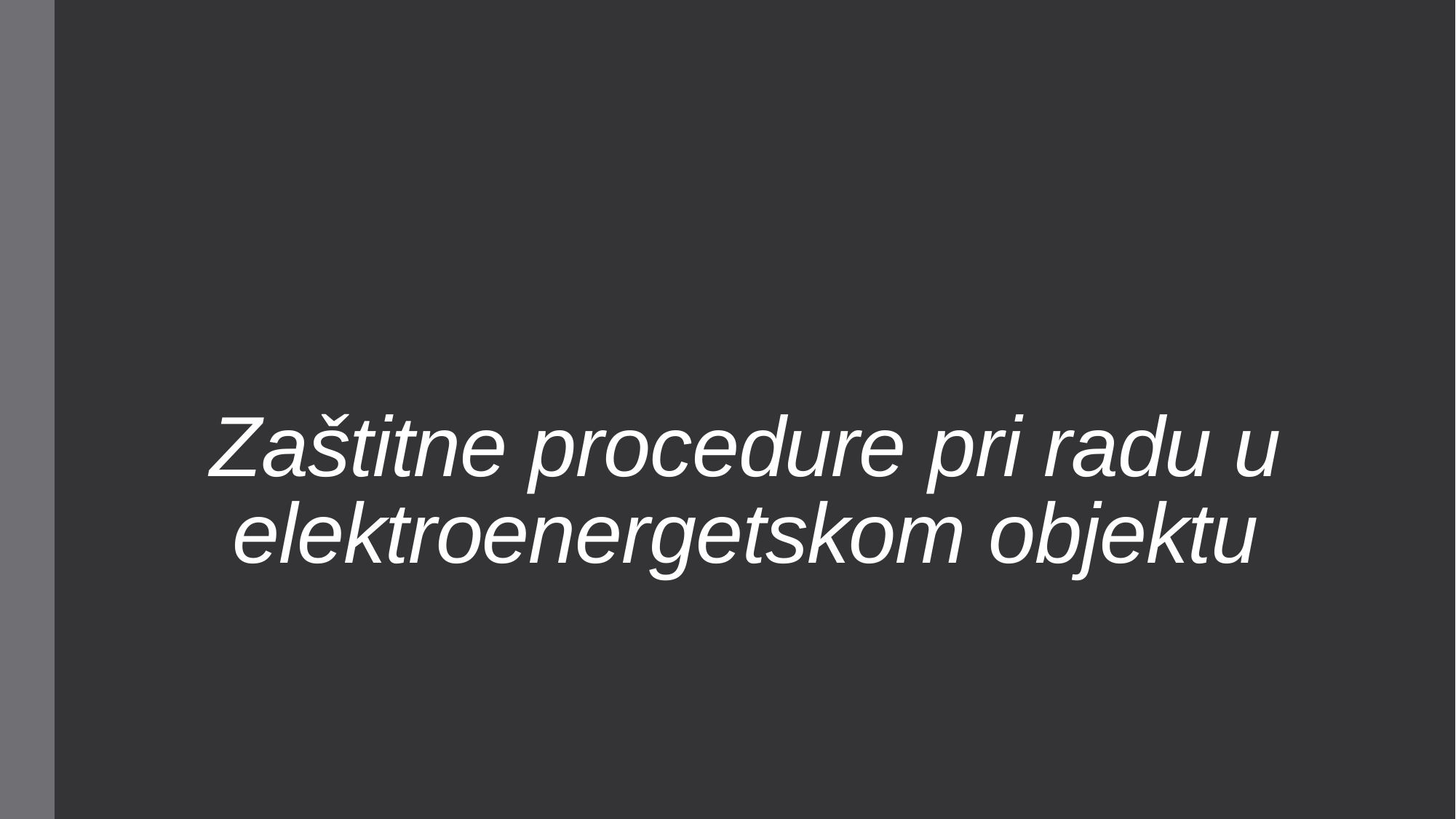

# Zaštitne procedure pri radu u elektroenergetskom objektu